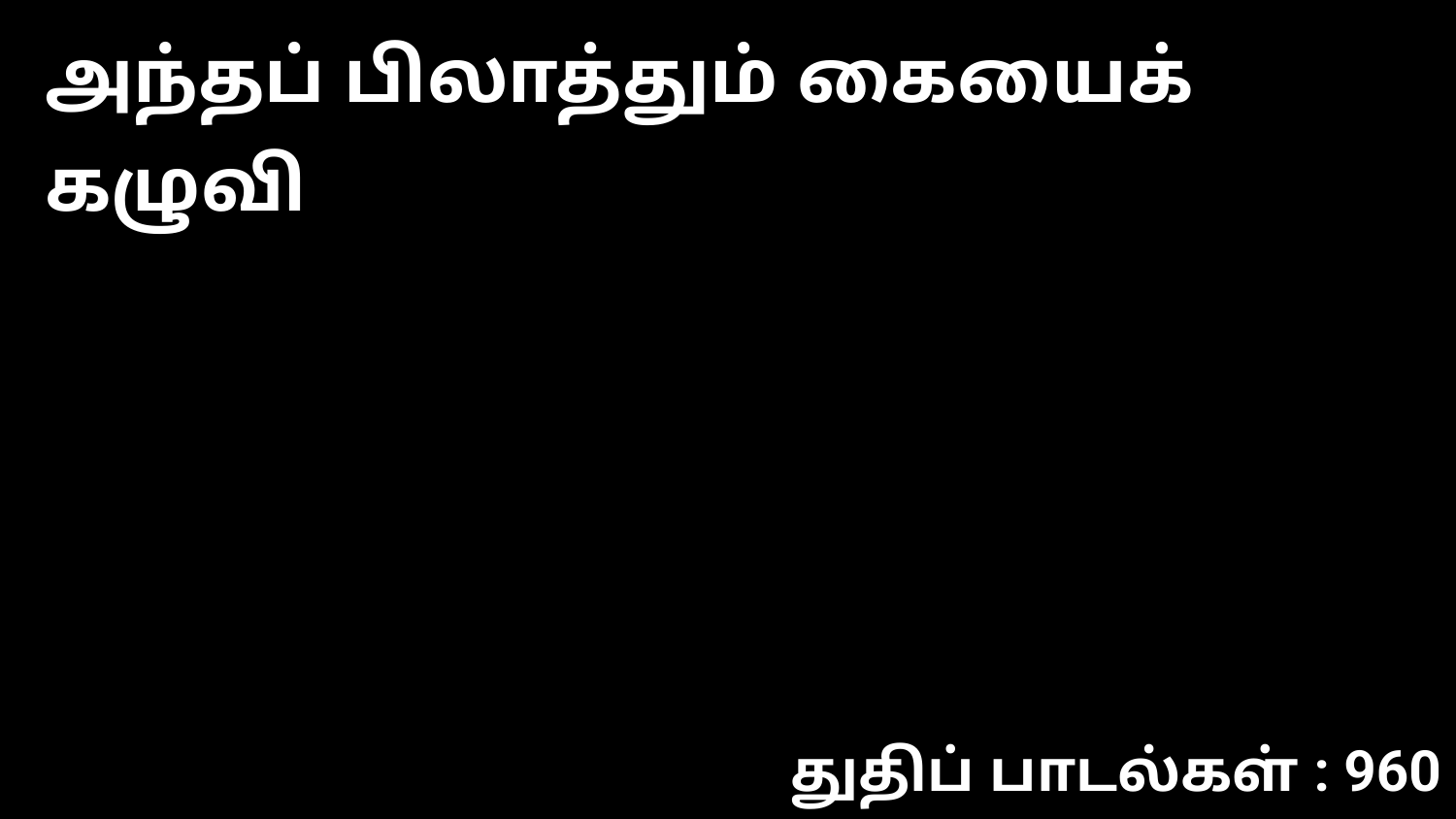

அந்தப் பிலாத்தும் கையைக் கழுவி
துதிப் பாடல்கள் : 960